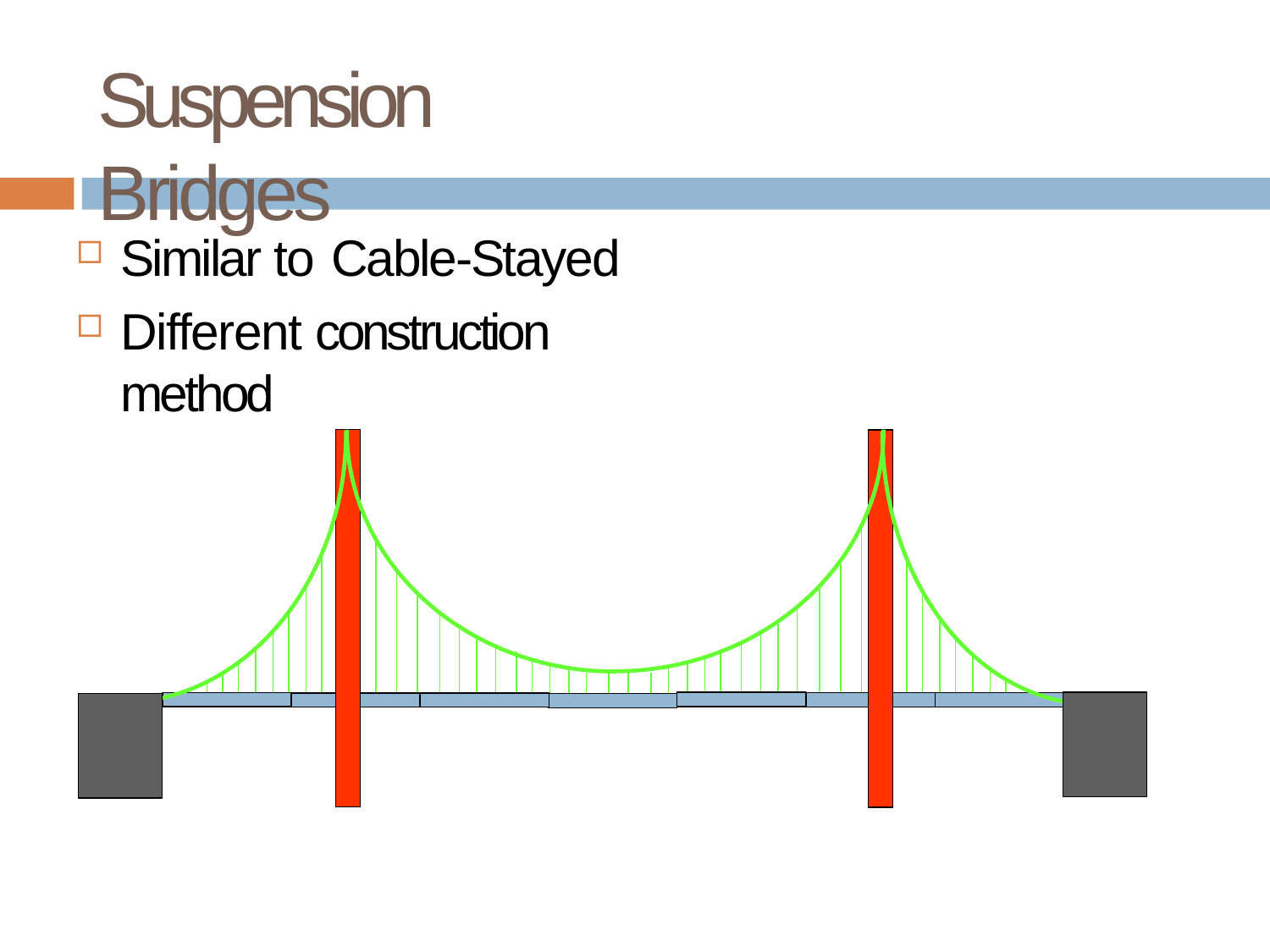

# Suspension Bridges
Similar to Cable-Stayed
Different construction method